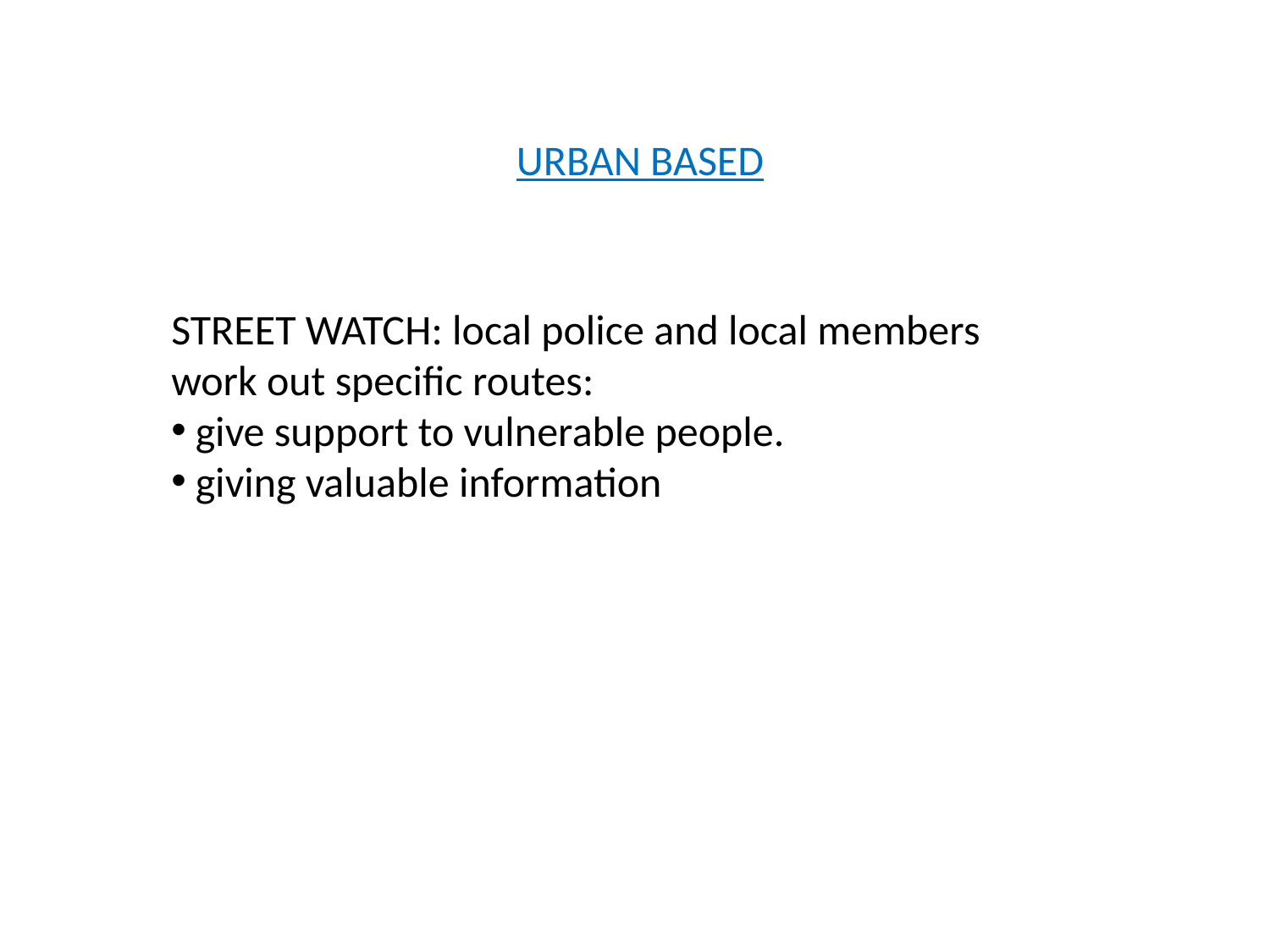

URBAN BASED
STREET WATCH: local police and local members work out specific routes:
 give support to vulnerable people.
 giving valuable information